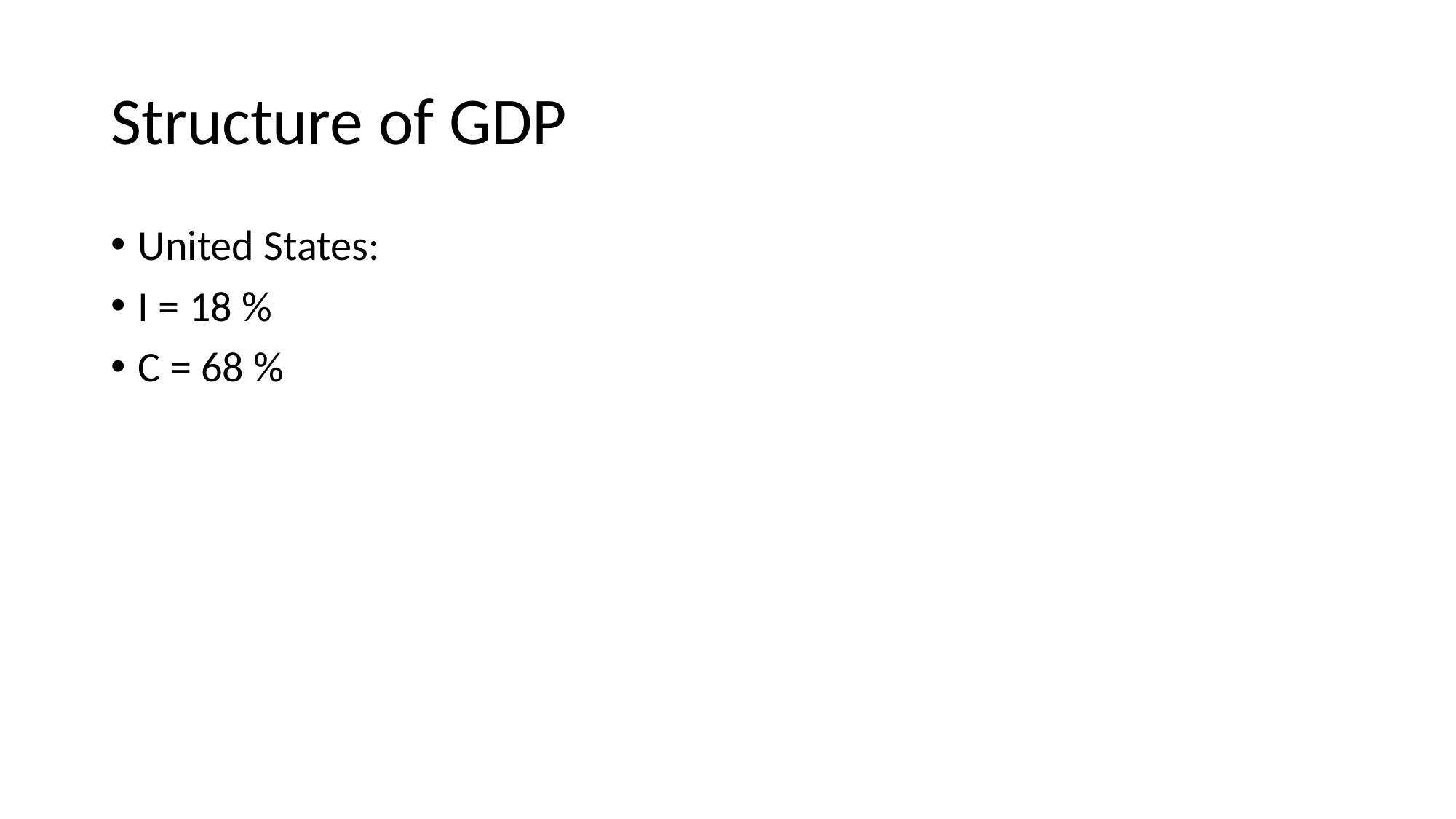

# Structure of GDP
United States:
I = 18 %
C = 68 %